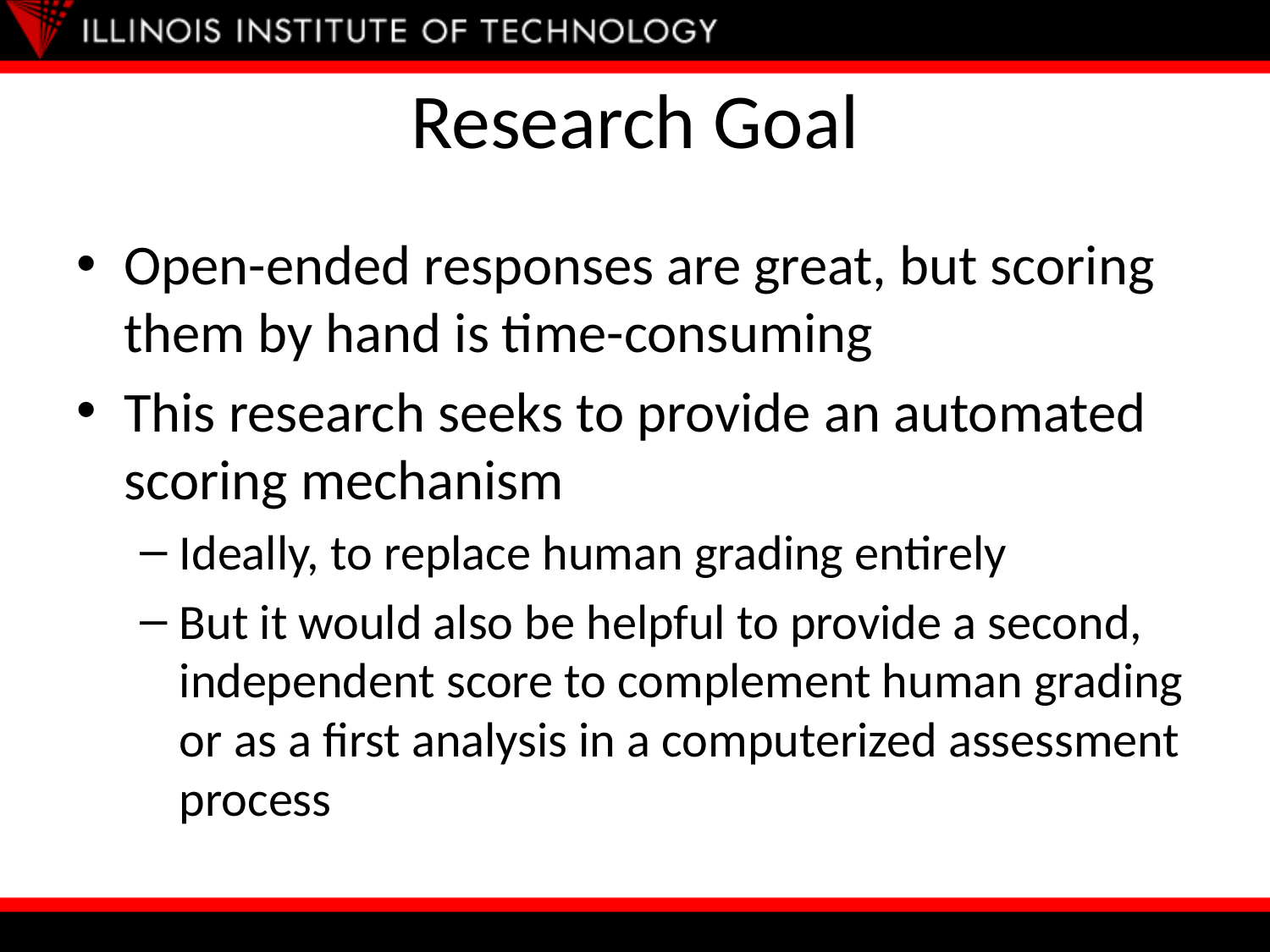

# Research Goal
Open-ended responses are great, but scoring them by hand is time-consuming
This research seeks to provide an automated scoring mechanism
Ideally, to replace human grading entirely
But it would also be helpful to provide a second, independent score to complement human grading or as a first analysis in a computerized assessment process